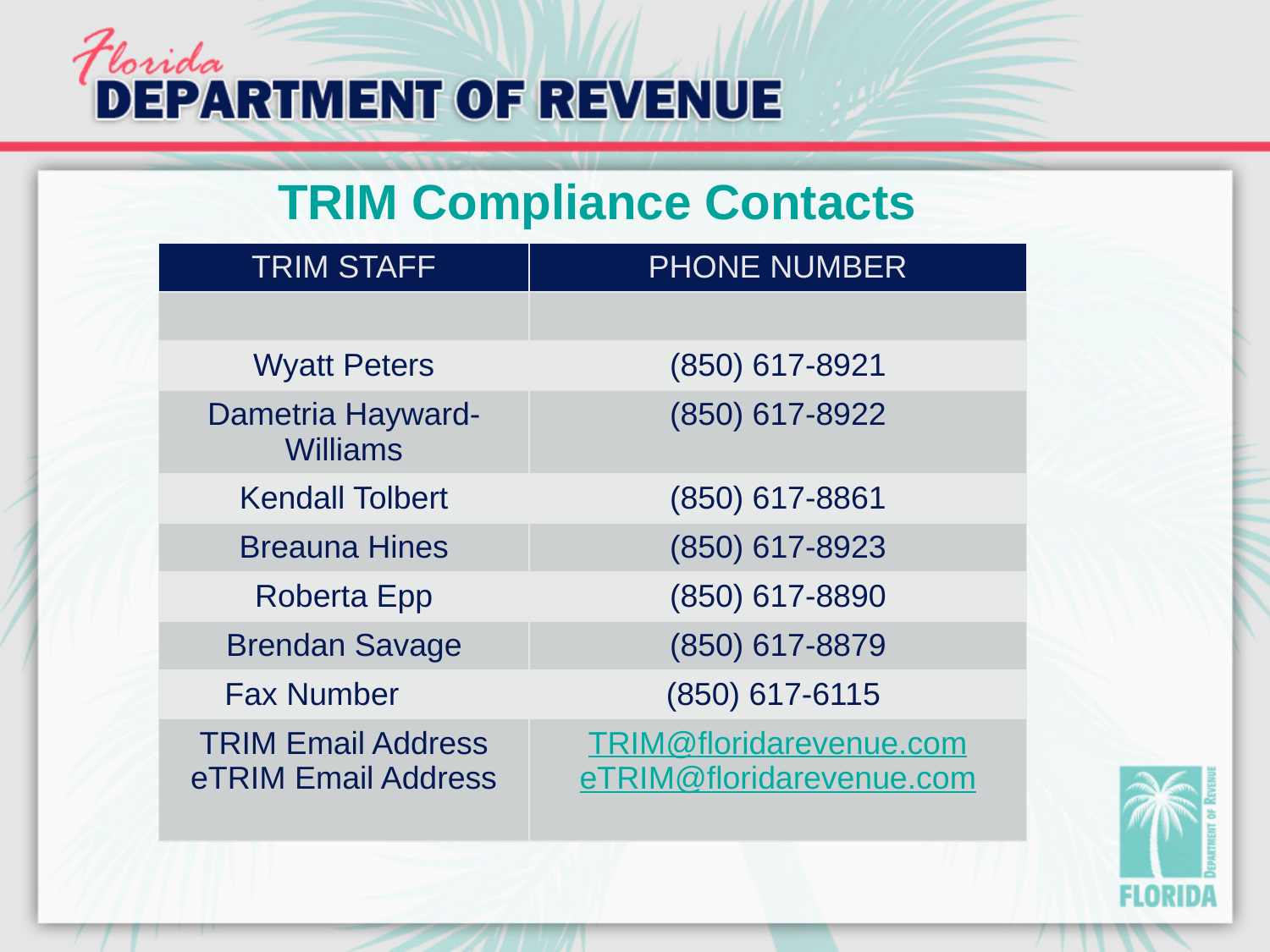

# TRIM Compliance Contacts
| TRIM STAFF | PHONE NUMBER |
| --- | --- |
|  |  |
| Wyatt Peters | (850) 617-8921 |
| Dametria Hayward-Williams | (850) 617-8922 |
| Kendall Tolbert | (850) 617-8861 |
| Breauna Hines | (850) 617-8923 |
| Roberta Epp | (850) 617-8890 |
| Brendan Savage | (850) 617-8879 |
| Fax Number | (850) 617-6115 |
| TRIM Email Address eTRIM Email Address | TRIM@floridarevenue.com eTRIM@floridarevenue.com |